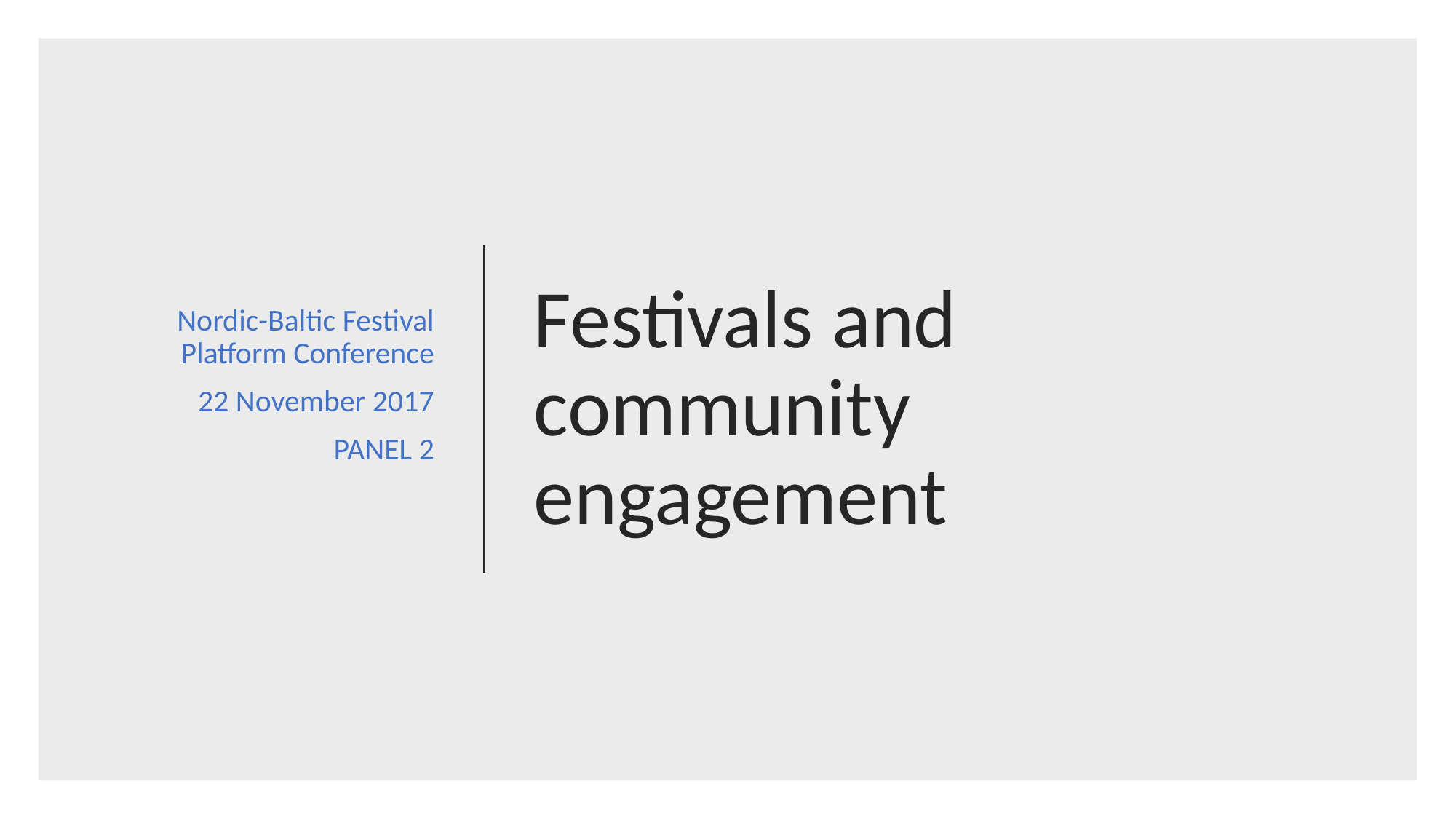

Nordic-Baltic Festival Platform Conference
22 November 2017
PANEL 2

# Festivals and community engagement